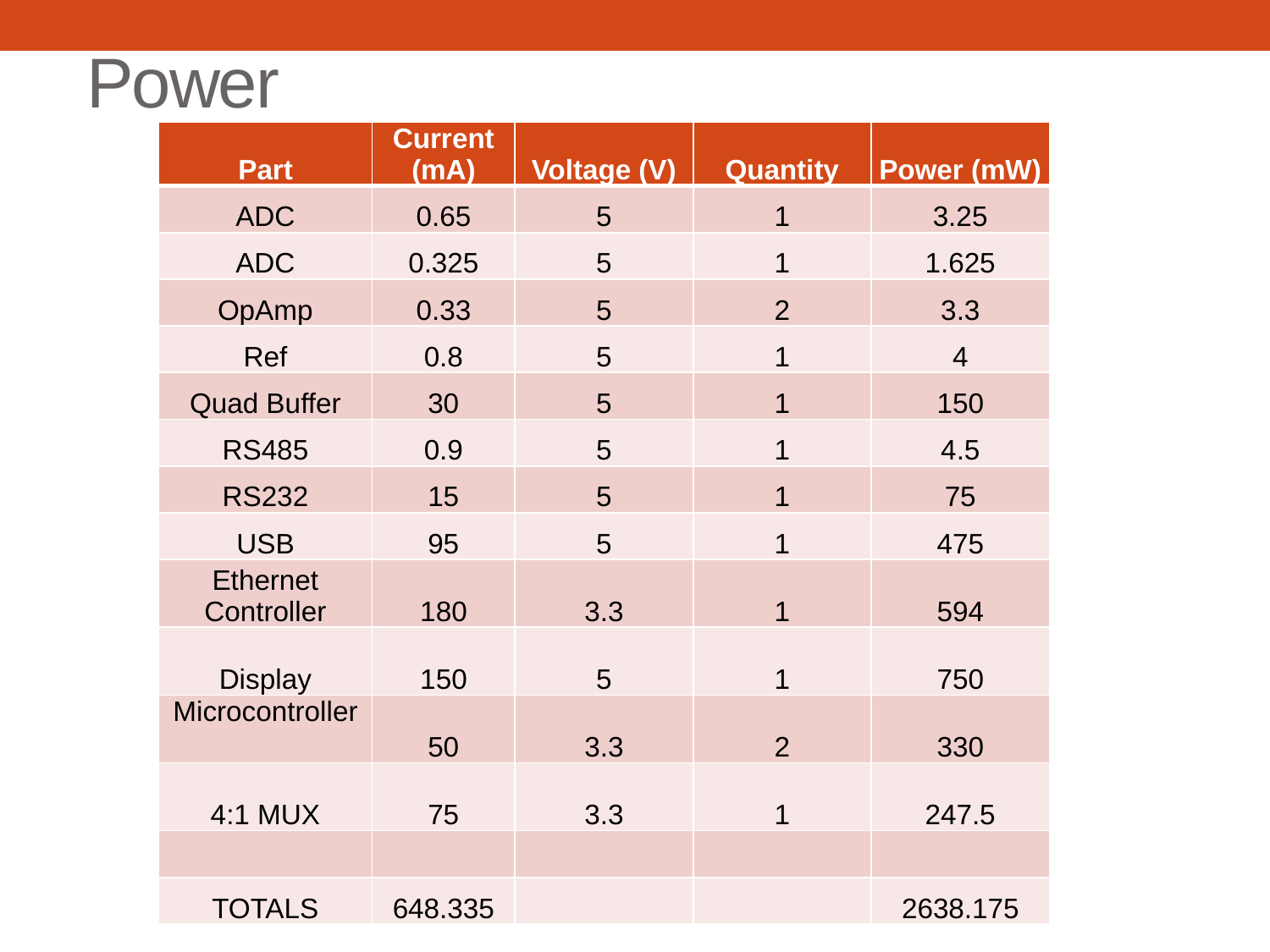

# Power
| Part | Current (mA) | Voltage (V) | Quantity | Power (mW) |
| --- | --- | --- | --- | --- |
| ADC | 0.65 | 5 | 1 | 3.25 |
| ADC | 0.325 | 5 | 1 | 1.625 |
| OpAmp | 0.33 | 5 | 2 | 3.3 |
| Ref | 0.8 | 5 | 1 | 4 |
| Quad Buffer | 30 | 5 | 1 | 150 |
| RS485 | 0.9 | 5 | 1 | 4.5 |
| RS232 | 15 | 5 | 1 | 75 |
| USB | 95 | 5 | 1 | 475 |
| Ethernet Controller | 180 | 3.3 | 1 | 594 |
| Display | 150 | 5 | 1 | 750 |
| Microcontroller | 50 | 3.3 | 2 | 330 |
| 4:1 MUX | 75 | 3.3 | 1 | 247.5 |
|  |  |  |  |  |
| TOTALS | 648.335 |  |  | 2638.175 |